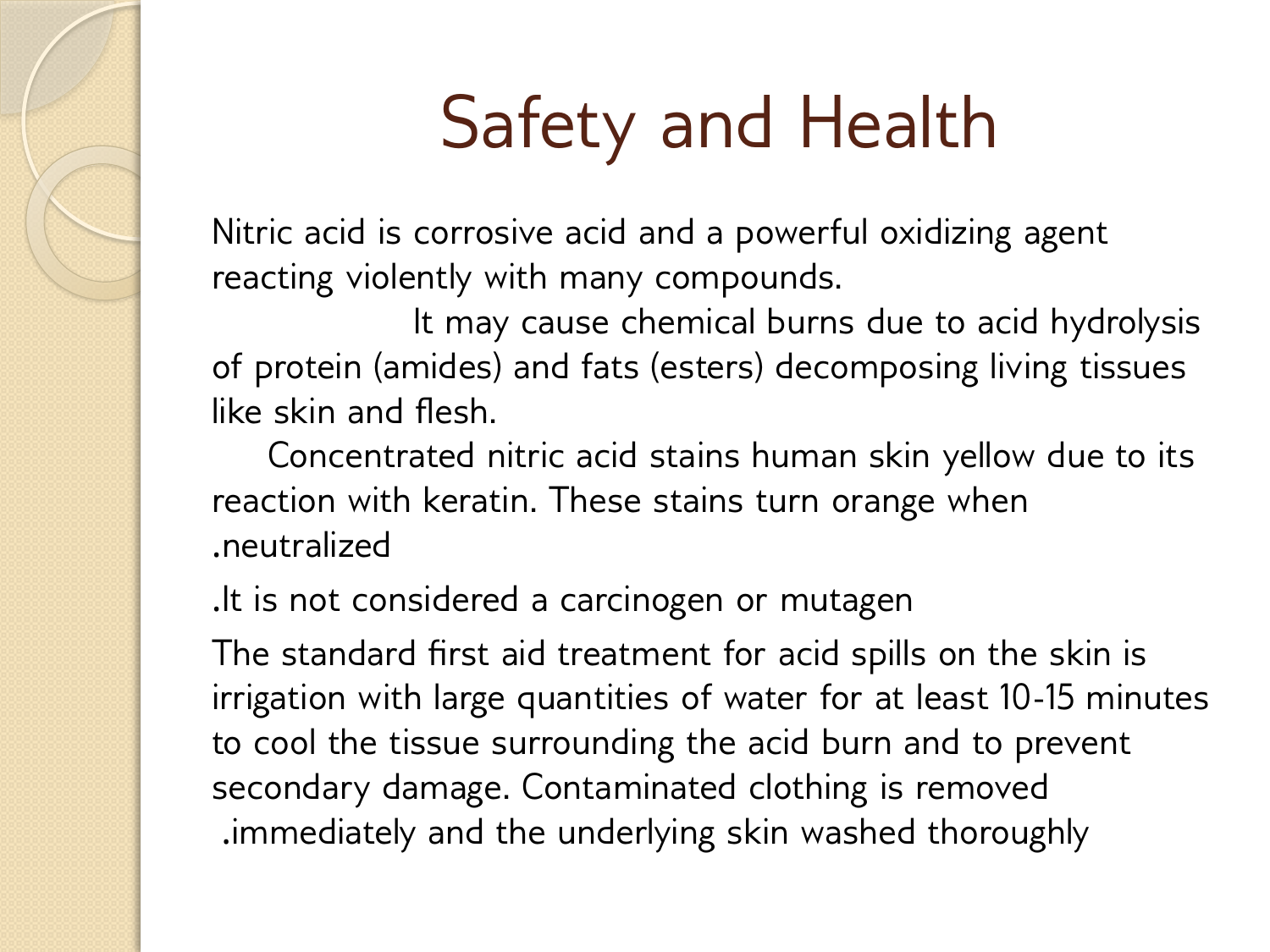

# Safety and Health
  Nitric acid is corrosive acid and a powerful oxidizing agent reacting violently with many compounds.                                                    It may cause chemical burns due to acid hydrolysis of protein (amides) and fats (esters) decomposing living tissues like skin and flesh.                                                                      Concentrated nitric acid stains human skin yellow due to its reaction with keratin. These stains turn orange when neutralized.
It is not considered a carcinogen or mutagen.
The standard first aid treatment for acid spills on the skin is irrigation with large quantities of water for at least 10-15 minutes to cool the tissue surrounding the acid burn and to prevent secondary damage. Contaminated clothing is removed immediately and the underlying skin washed thoroughly.